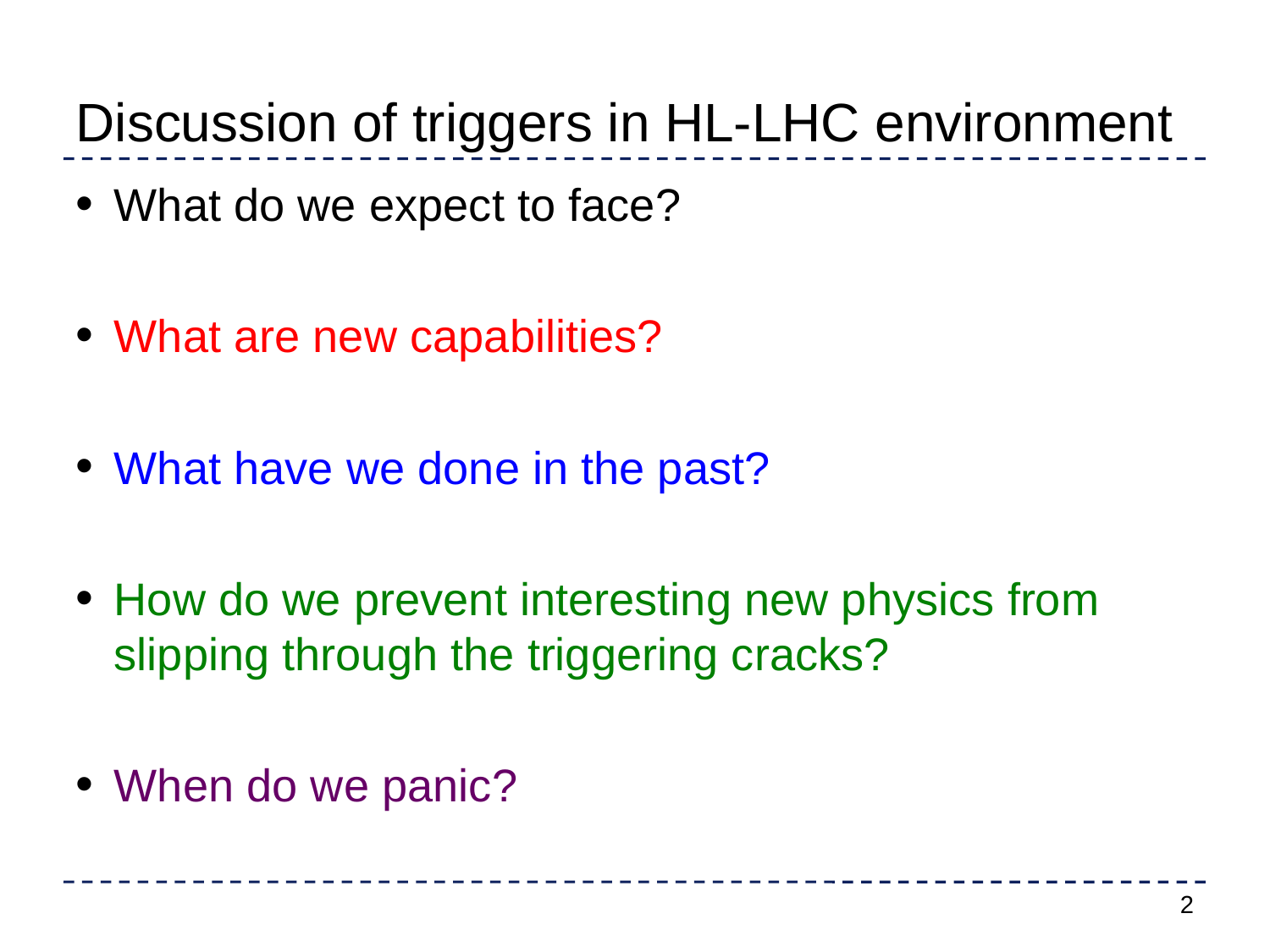

# Discussion of triggers in HL-LHC environment
What do we expect to face?

What are new capabilities?

What have we done in the past?

How do we prevent interesting new physics from slipping through the triggering cracks?

When do we panic?

2